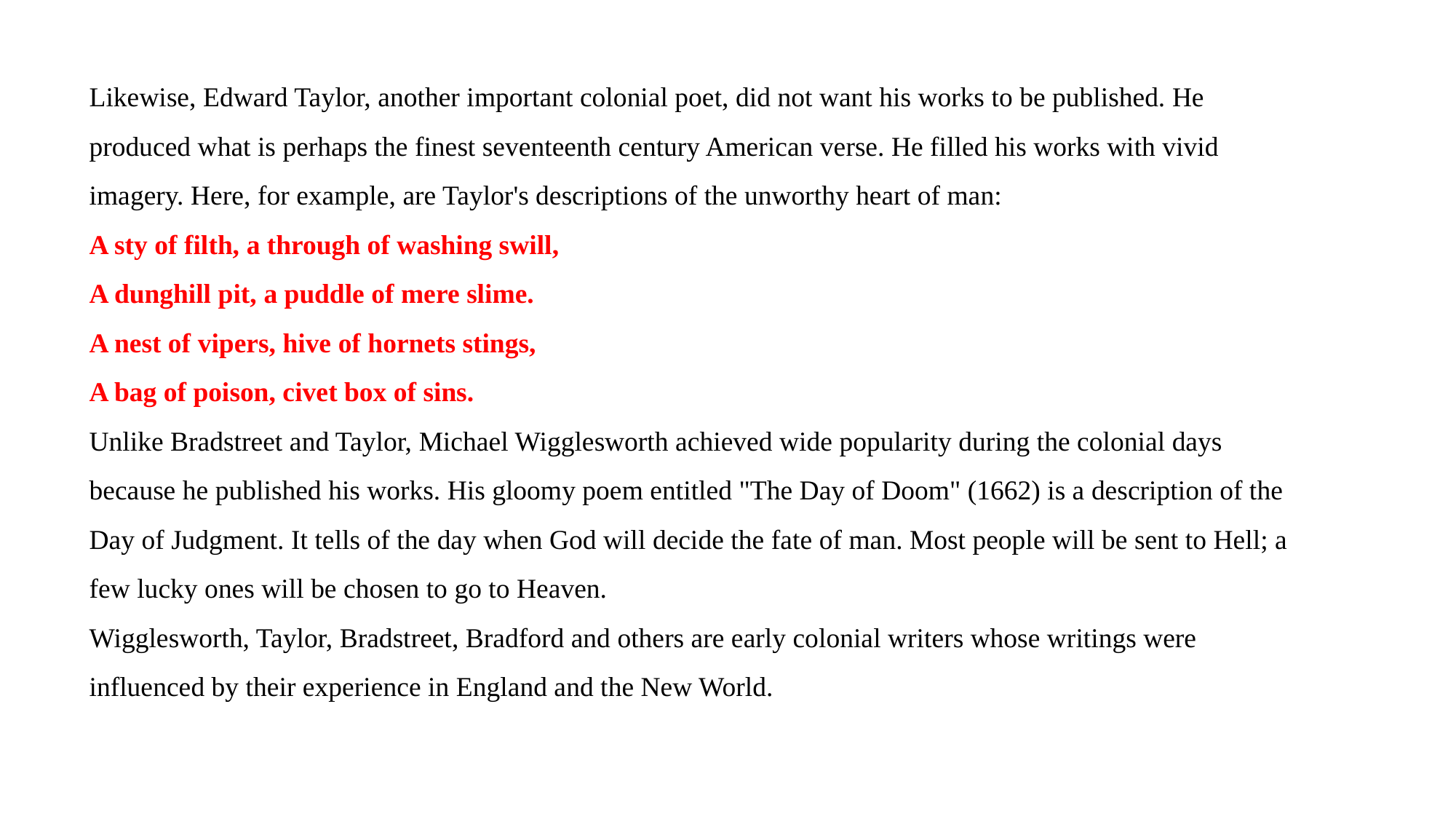

Likewise, Edward Taylor, another important colonial poet, did not want his works to be published. He produced what is perhaps the finest seventeenth century American verse. He filled his works with vivid imagery. Here, for example, are Taylor's descriptions of the unworthy heart of man:
A sty of filth, a through of washing swill,
A dunghill pit, a puddle of mere slime.
A nest of vipers, hive of hornets stings,
A bag of poison, civet box of sins.
Unlike Bradstreet and Taylor, Michael Wigglesworth achieved wide popularity during the colonial days because he published his works. His gloomy poem entitled "The Day of Doom" (1662) is a description of the Day of Judgment. It tells of the day when God will decide the fate of man. Most people will be sent to Hell; a few lucky ones will be chosen to go to Heaven.
Wigglesworth, Taylor, Bradstreet, Bradford and others are early colonial writers whose writings were influenced by their experience in England and the New World.